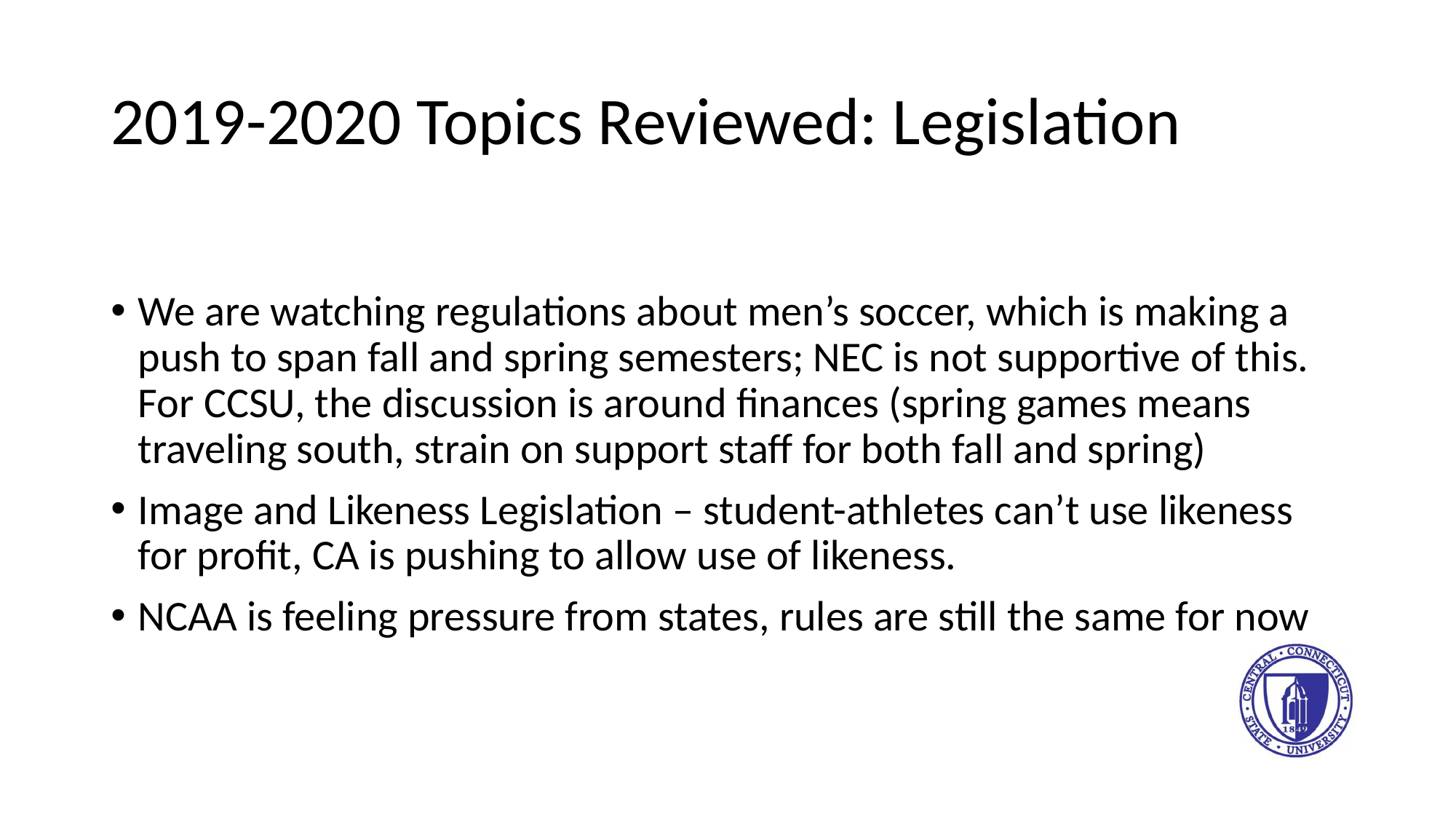

# 2019-2020 Topics Reviewed: Legislation

We are watching regulations about men’s soccer, which is making a push to span fall and spring semesters; NEC is not supportive of this. For CCSU, the discussion is around finances (spring games means traveling south, strain on support staff for both fall and spring)
Image and Likeness Legislation – student-athletes can’t use likeness for profit, CA is pushing to allow use of likeness.
NCAA is feeling pressure from states, rules are still the same for now